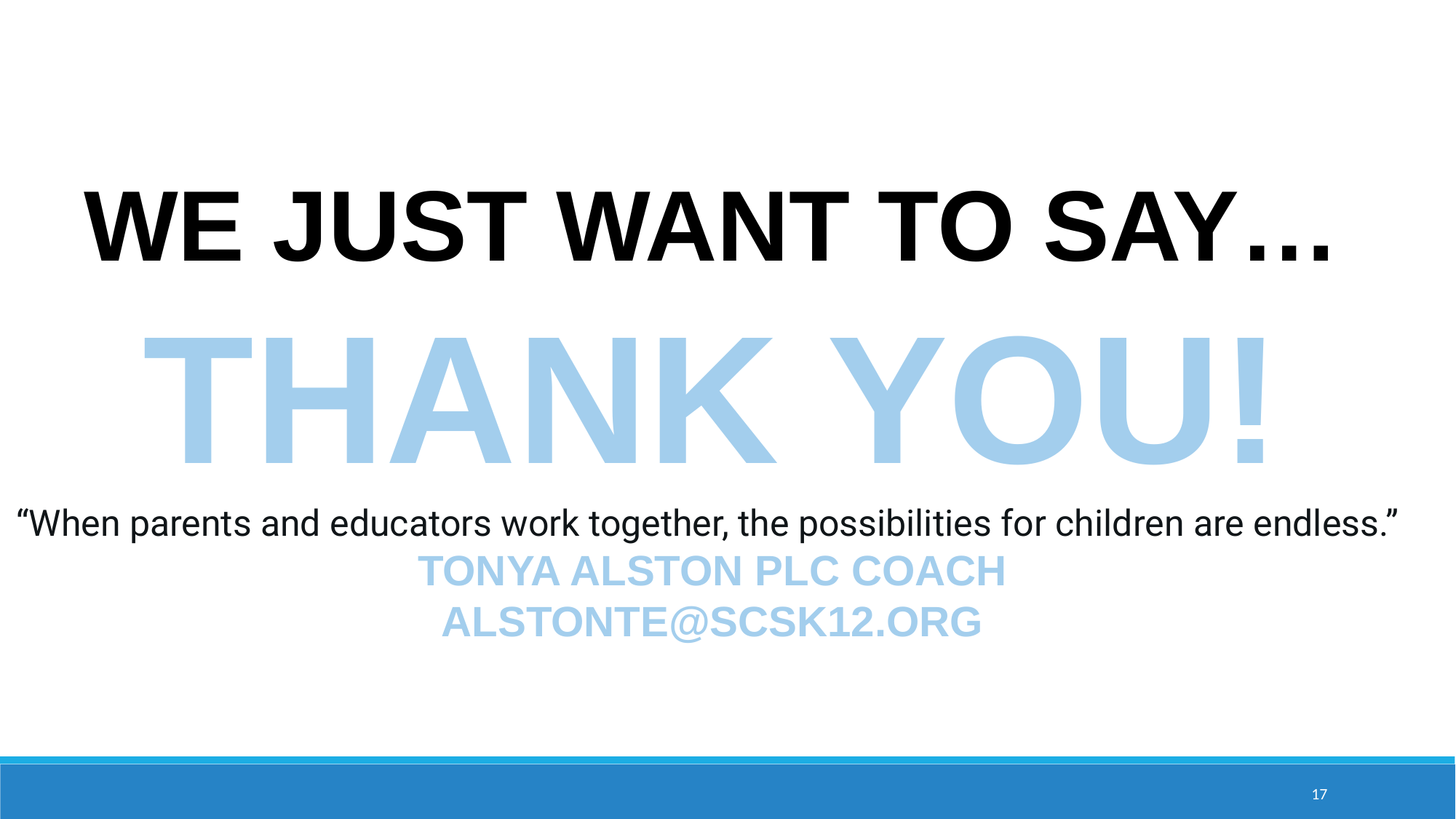

WE JUST WANT TO SAY…
THANK YOU!
“When parents and educators work together, the possibilities for children are endless.”
TONYA ALSTON PLC COACH
ALSTONTE@SCSK12.ORG
17